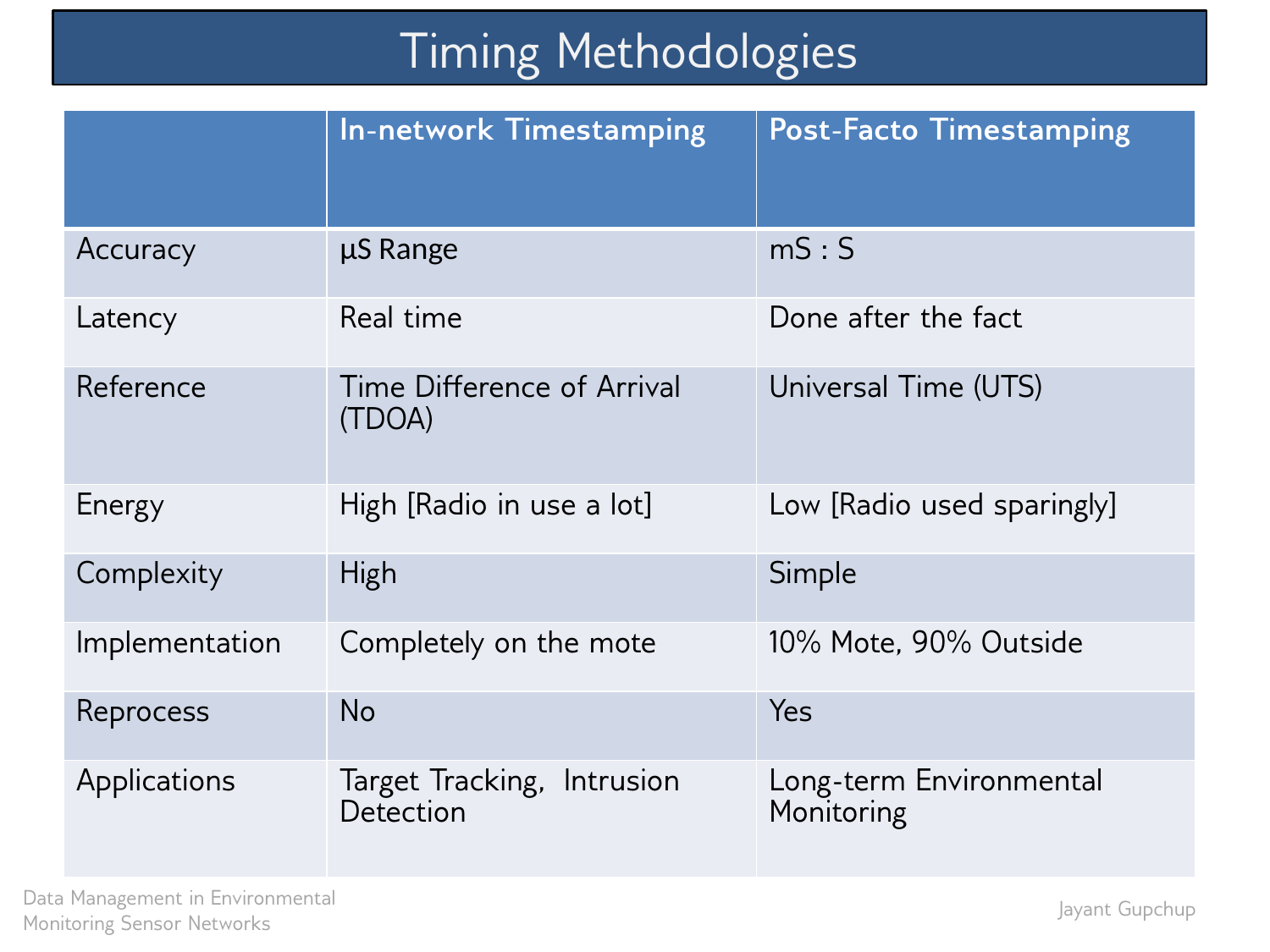

# Timing Methodologies
|  | In-network Timestamping | Post-Facto Timestamping |
| --- | --- | --- |
| Accuracy | μS Range | mS : S |
| Latency | Real time | Done after the fact |
| Reference | Time Difference of Arrival (TDOA) | Universal Time (UTS) |
| Energy | High [Radio in use a lot] | Low [Radio used sparingly] |
| Complexity | High | Simple |
| Implementation | Completely on the mote | 10% Mote, 90% Outside |
| Reprocess | No | Yes |
| Applications | Target Tracking, Intrusion Detection | Long-term Environmental Monitoring |